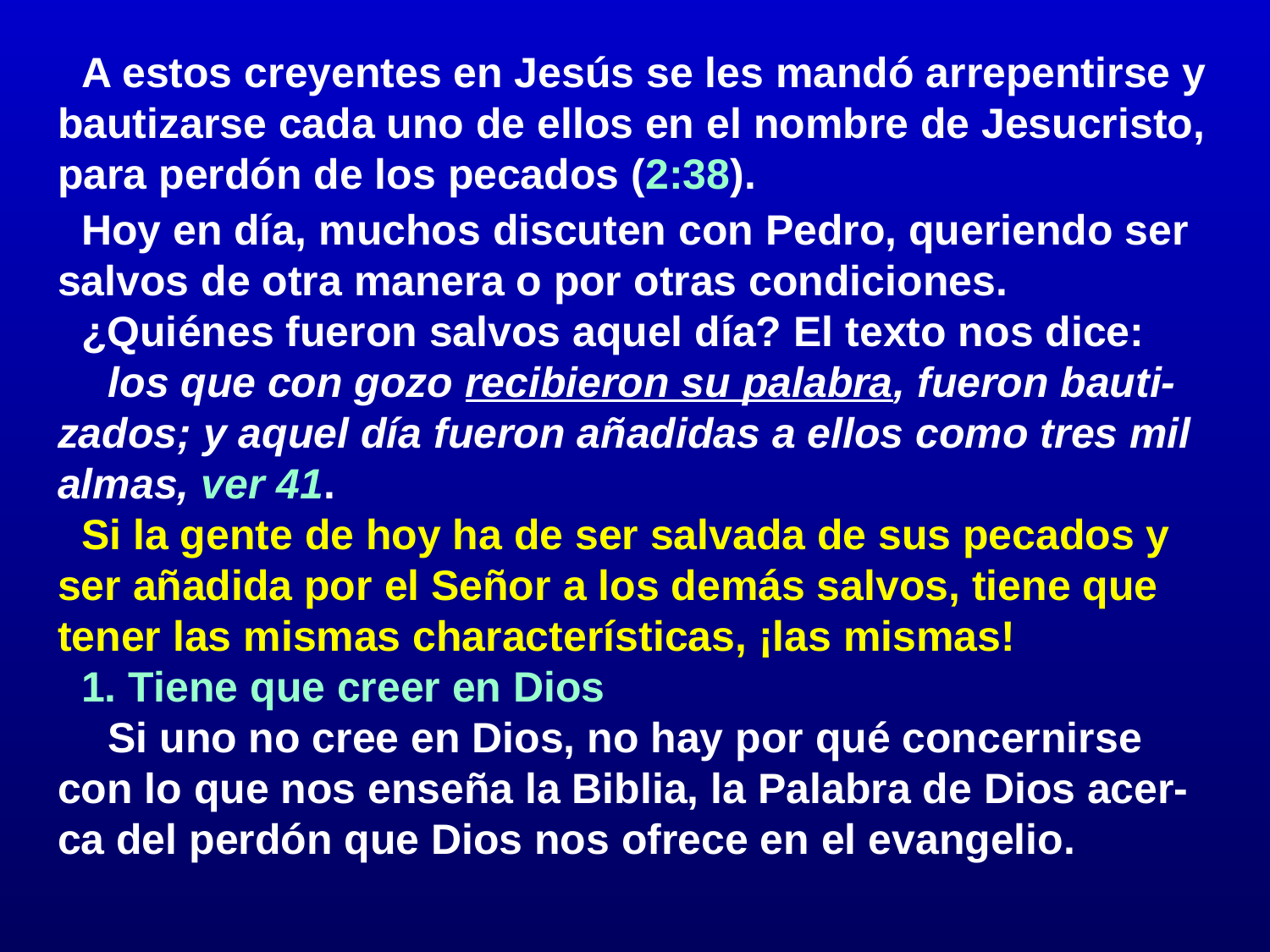

# A estos creyentes en Jesús se les mandó arrepentirse y bautizarse cada uno de ellos en el nombre de Jesucristo, para perdón de los pecados (2:38).
	Hoy en día, muchos discuten con Pedro, queriendo ser salvos de otra manera o por otras condiciones.
	¿Quiénes fueron salvos aquel día? El texto nos dice:
		los que con gozo recibieron su palabra, fueron bauti-zados; y aquel día fueron añadidas a ellos como tres mil almas, ver 41.
	Si la gente de hoy ha de ser salvada de sus pecados y ser añadida por el Señor a los demás salvos, tiene que tener las mismas characterísticas, ¡las mismas!
	1. Tiene que creer en Dios
		Si uno no cree en Dios, no hay por qué concernirse con lo que nos enseña la Biblia, la Palabra de Dios acer-ca del perdón que Dios nos ofrece en el evangelio.